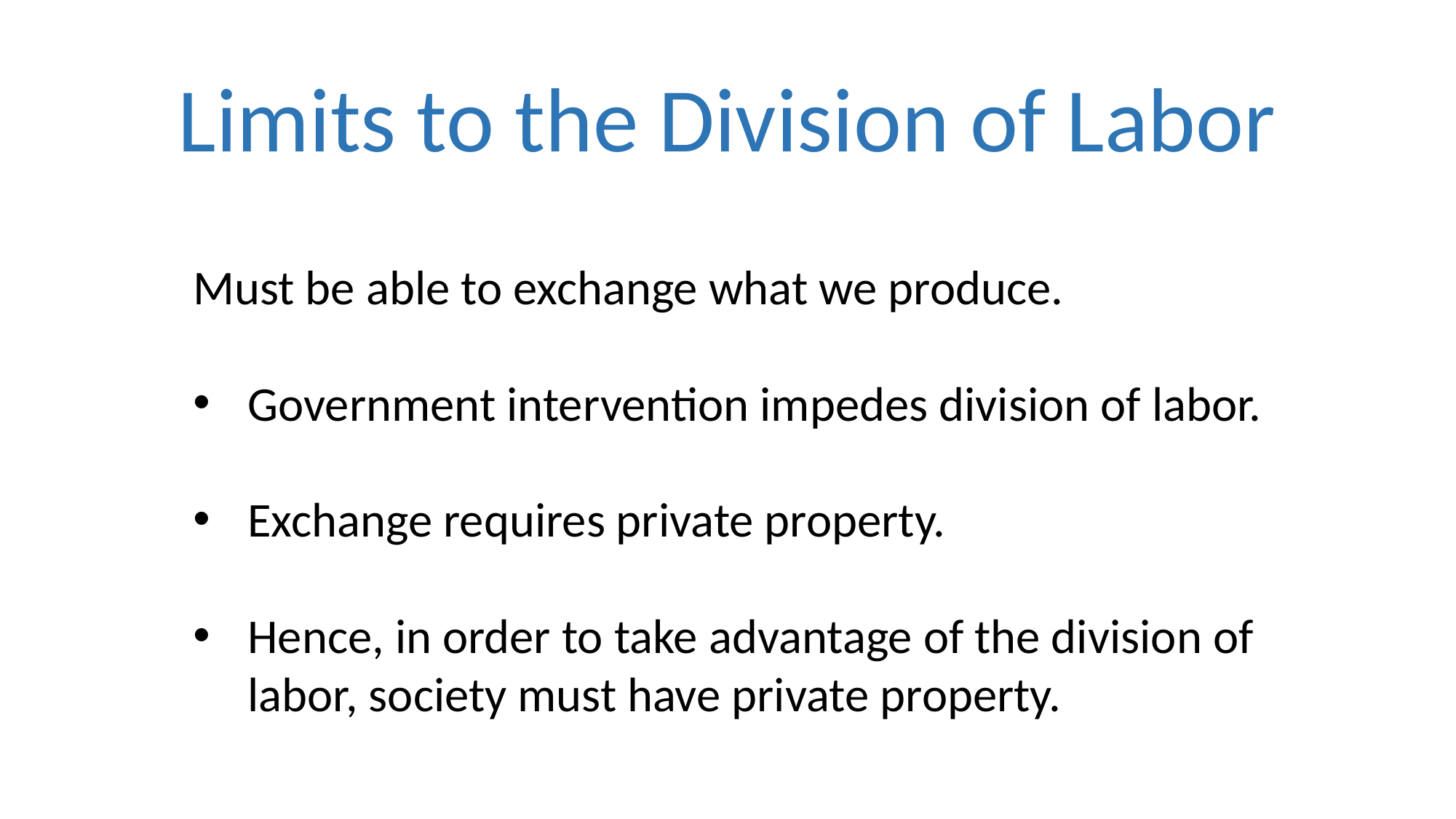

# Limits to the Division of Labor
Must be able to exchange what we produce.

Government intervention impedes division of labor.

Exchange requires private property.

Hence, in order to take advantage of the division of labor, society must have private property.